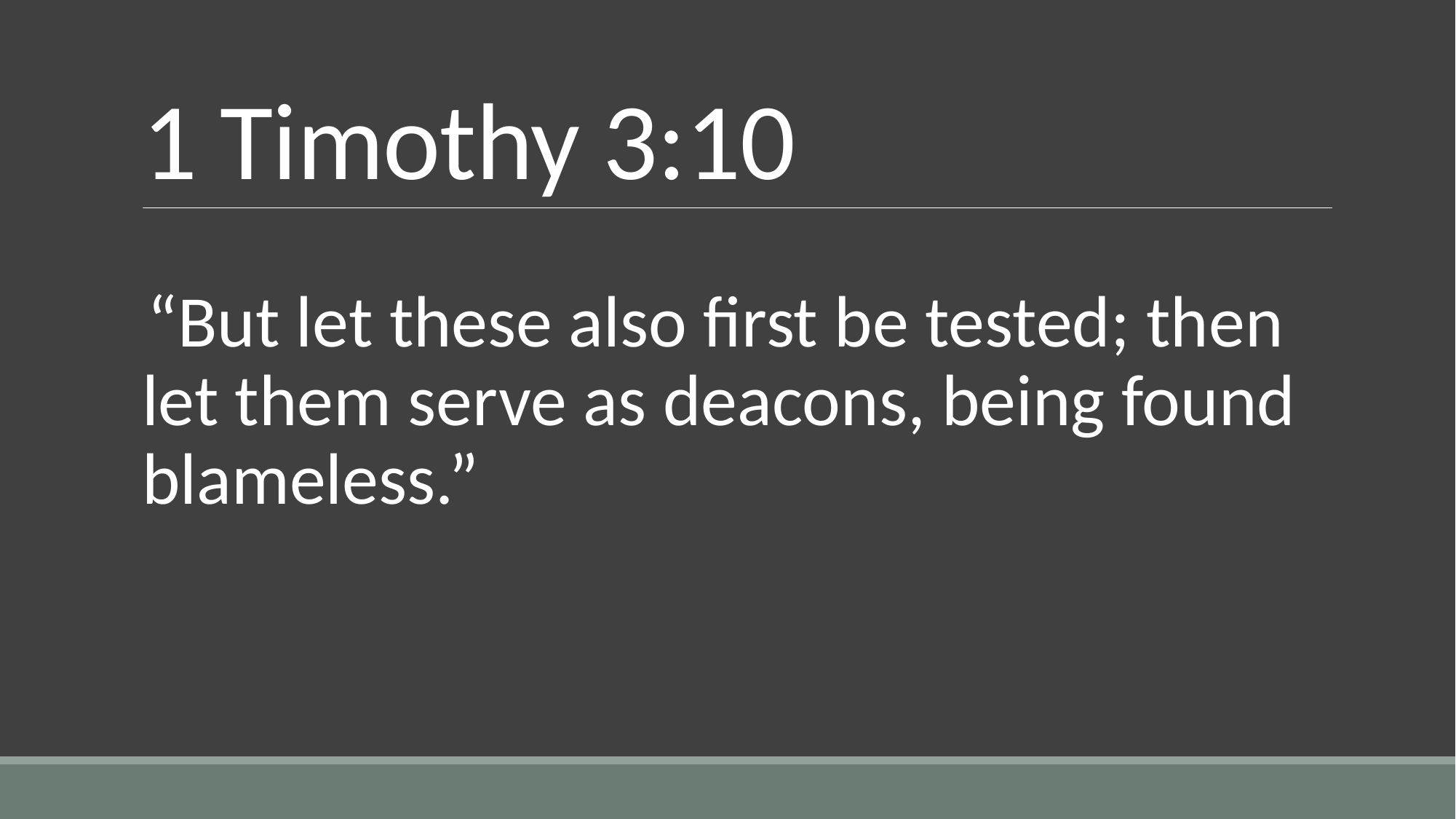

# 1 Timothy 3:10
“But let these also first be tested; then let them serve as deacons, being found blameless.”